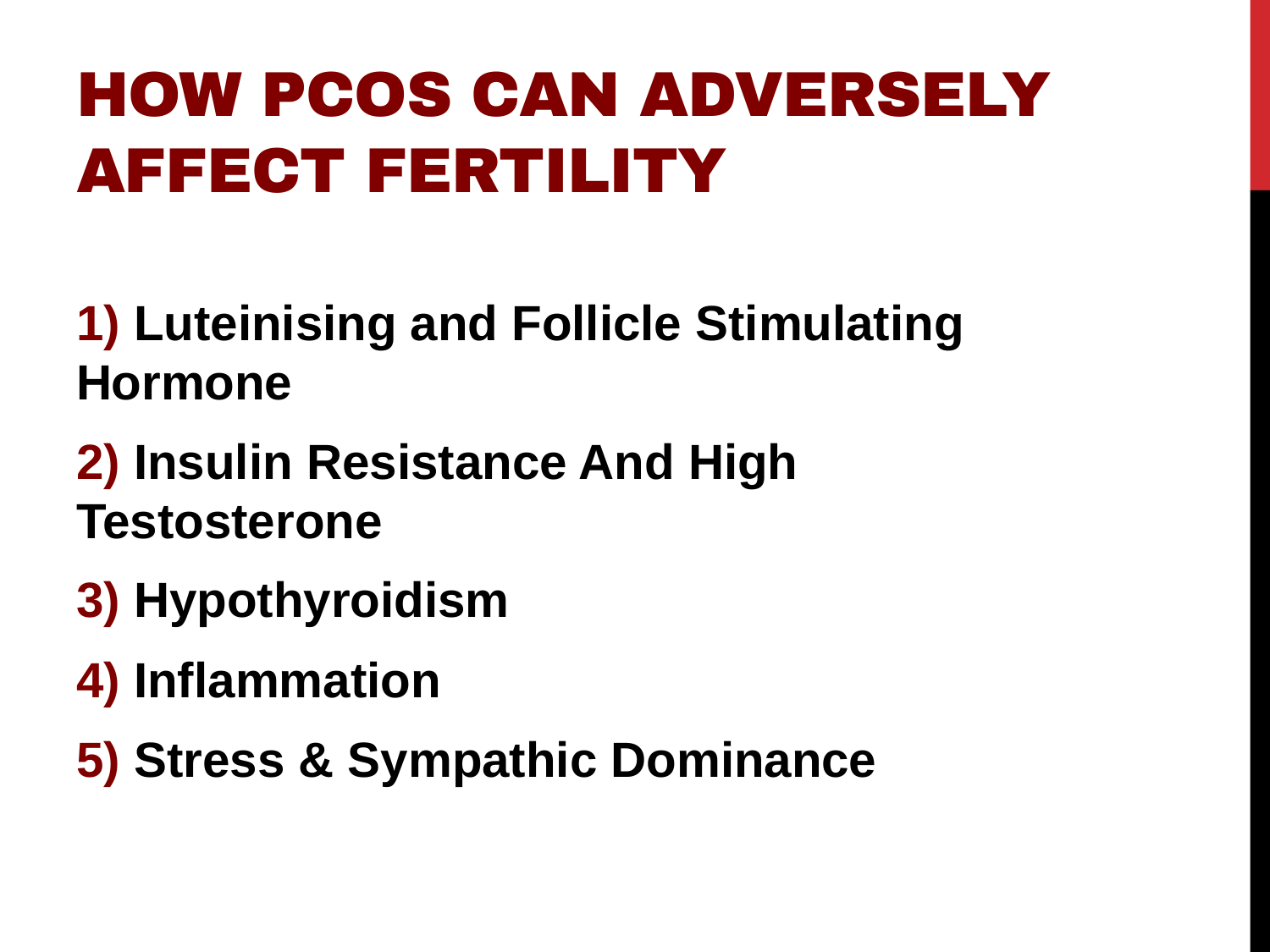

# How pcos can adversely affect fertility
1) Luteinising and Follicle Stimulating Hormone
2) Insulin Resistance And High Testosterone
3) Hypothyroidism
4) Inflammation
5) Stress & Sympathic Dominance